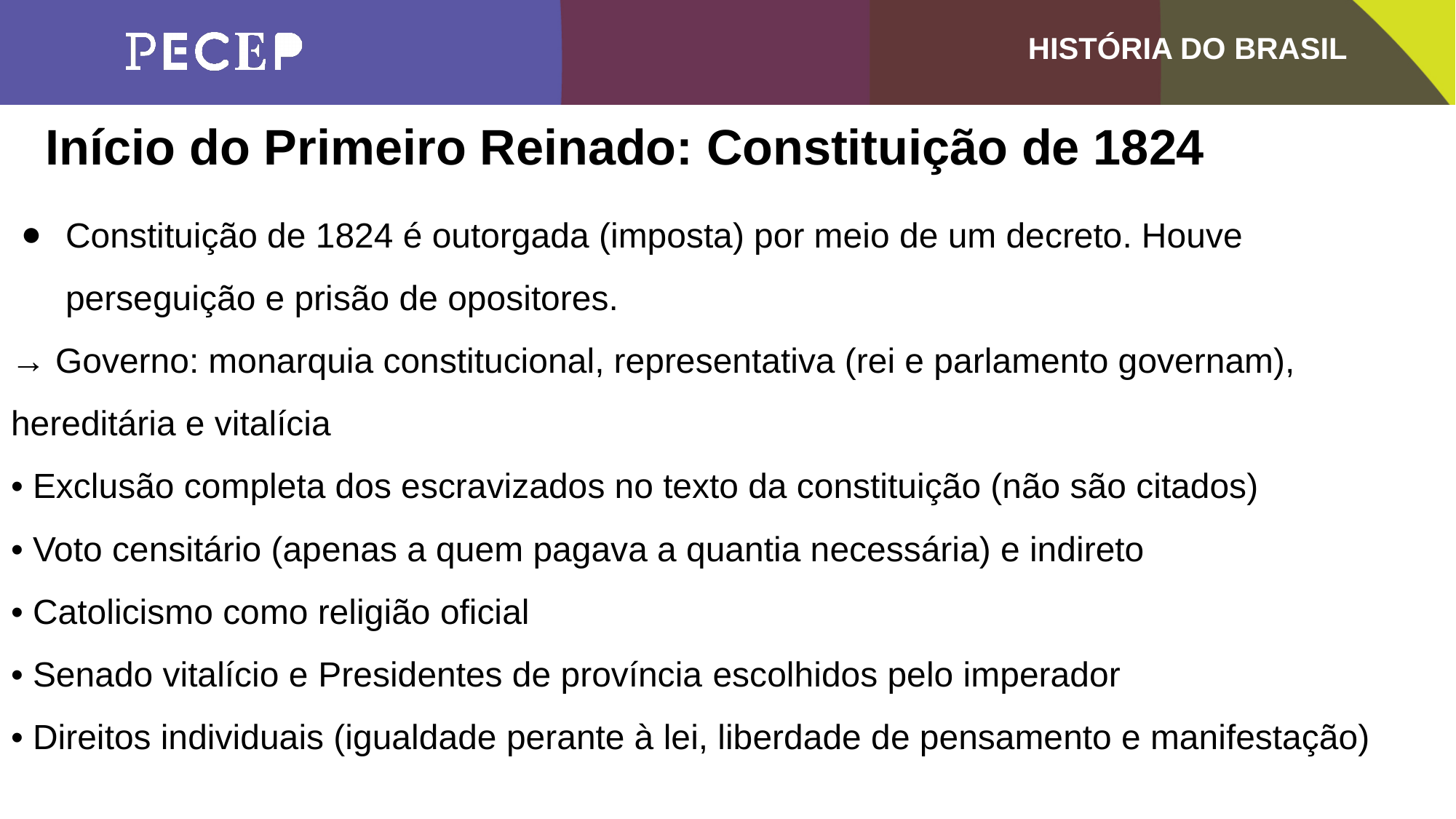

Início do Primeiro Reinado: Constituição de 1824
Constituição de 1824 é outorgada (imposta) por meio de um decreto. Houve perseguição e prisão de opositores.
→ Governo: monarquia constitucional, representativa (rei e parlamento governam), hereditária e vitalícia
• Exclusão completa dos escravizados no texto da constituição (não são citados)
• Voto censitário (apenas a quem pagava a quantia necessária) e indireto
• Catolicismo como religião oficial
• Senado vitalício e Presidentes de província escolhidos pelo imperador
• Direitos individuais (igualdade perante à lei, liberdade de pensamento e manifestação)